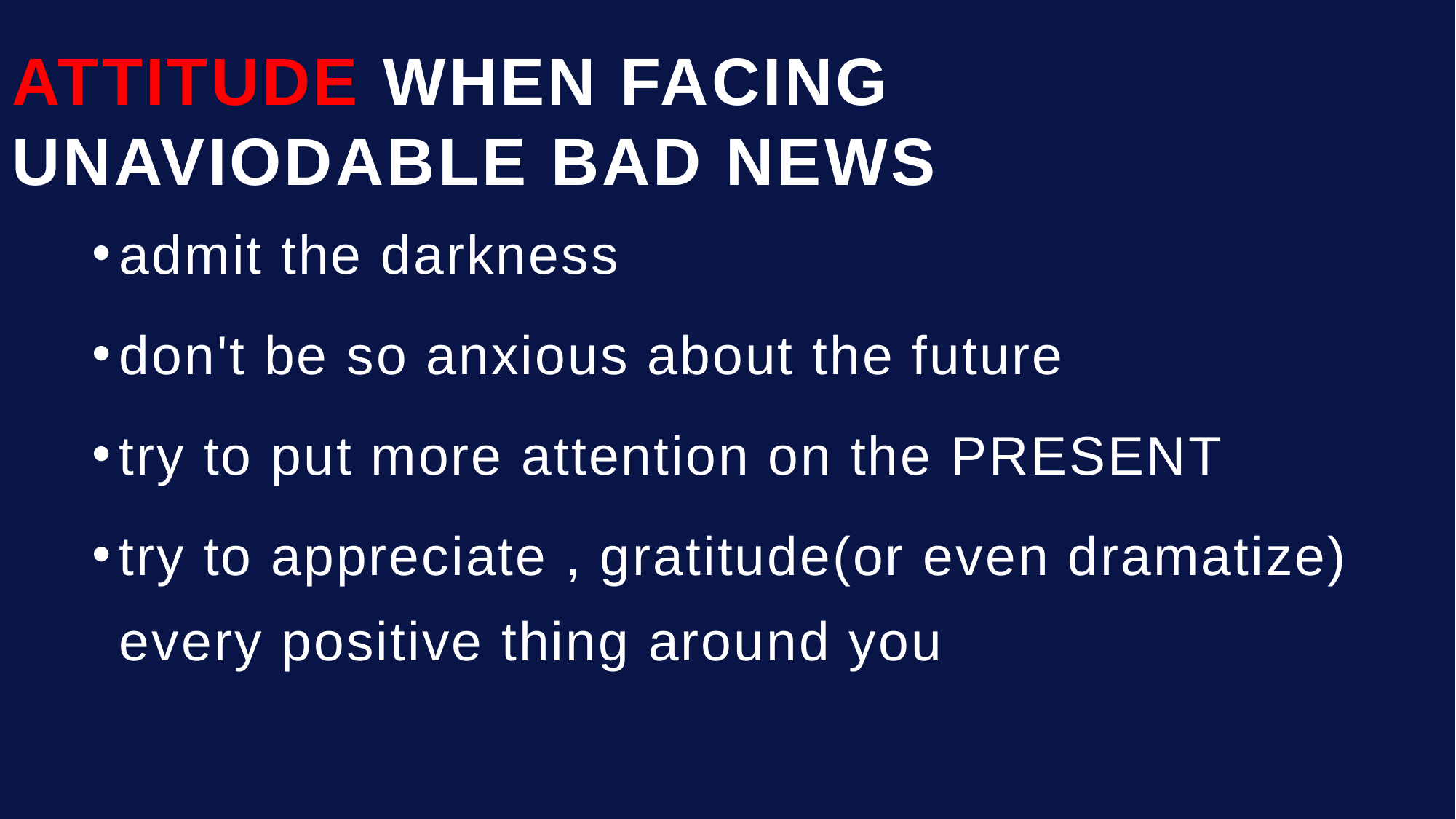

# ATTITUDE WHEN FACING UNAVIODABLE BAD NEWS
admit the darkness
don't be so anxious about the future
try to put more attention on the PRESENT
try to appreciate , gratitude(or even dramatize) every positive thing around you